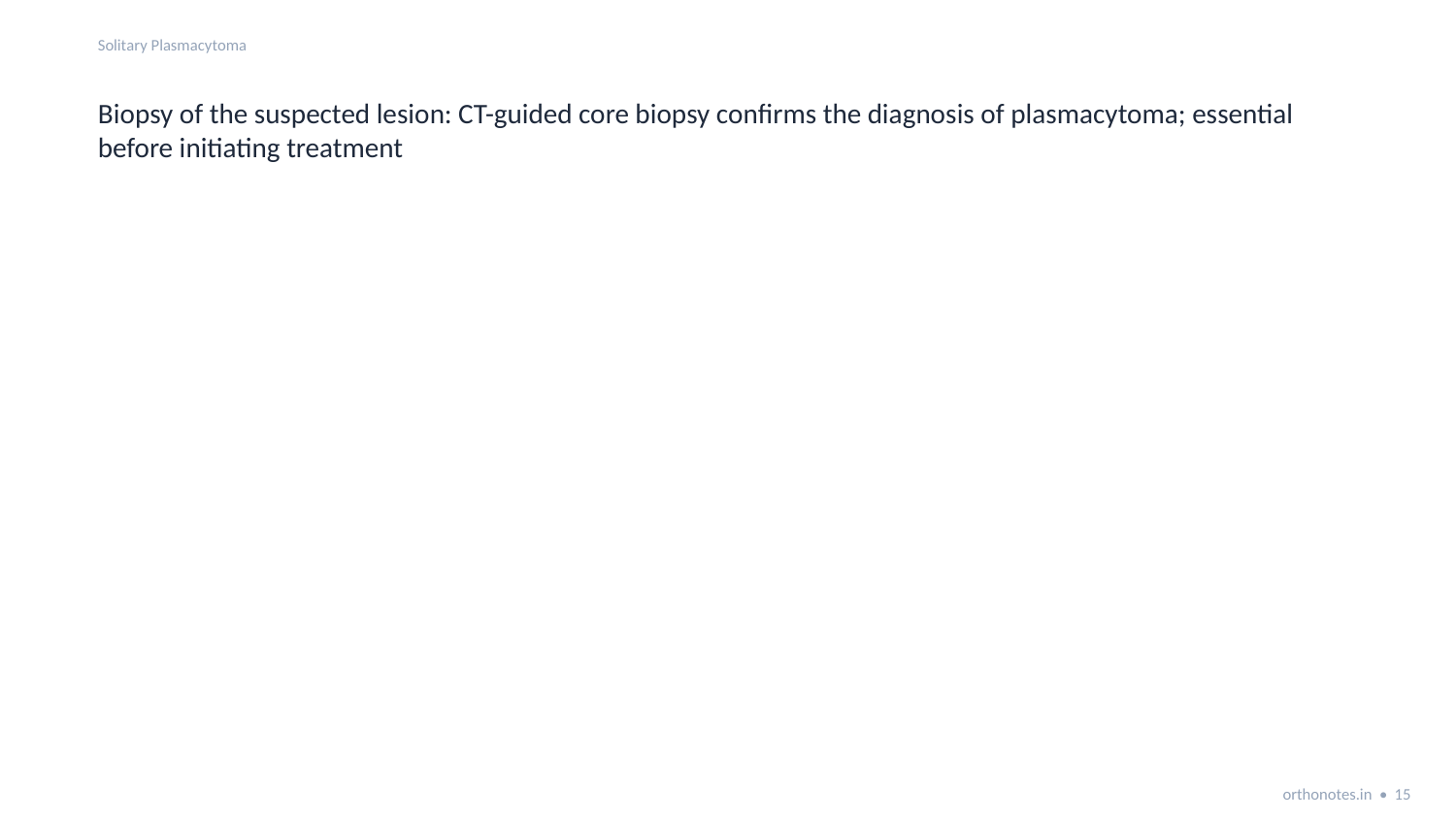

Solitary Plasmacytoma
Biopsy of the suspected lesion: CT-guided core biopsy confirms the diagnosis of plasmacytoma; essential before initiating treatment
orthonotes.in  •  15